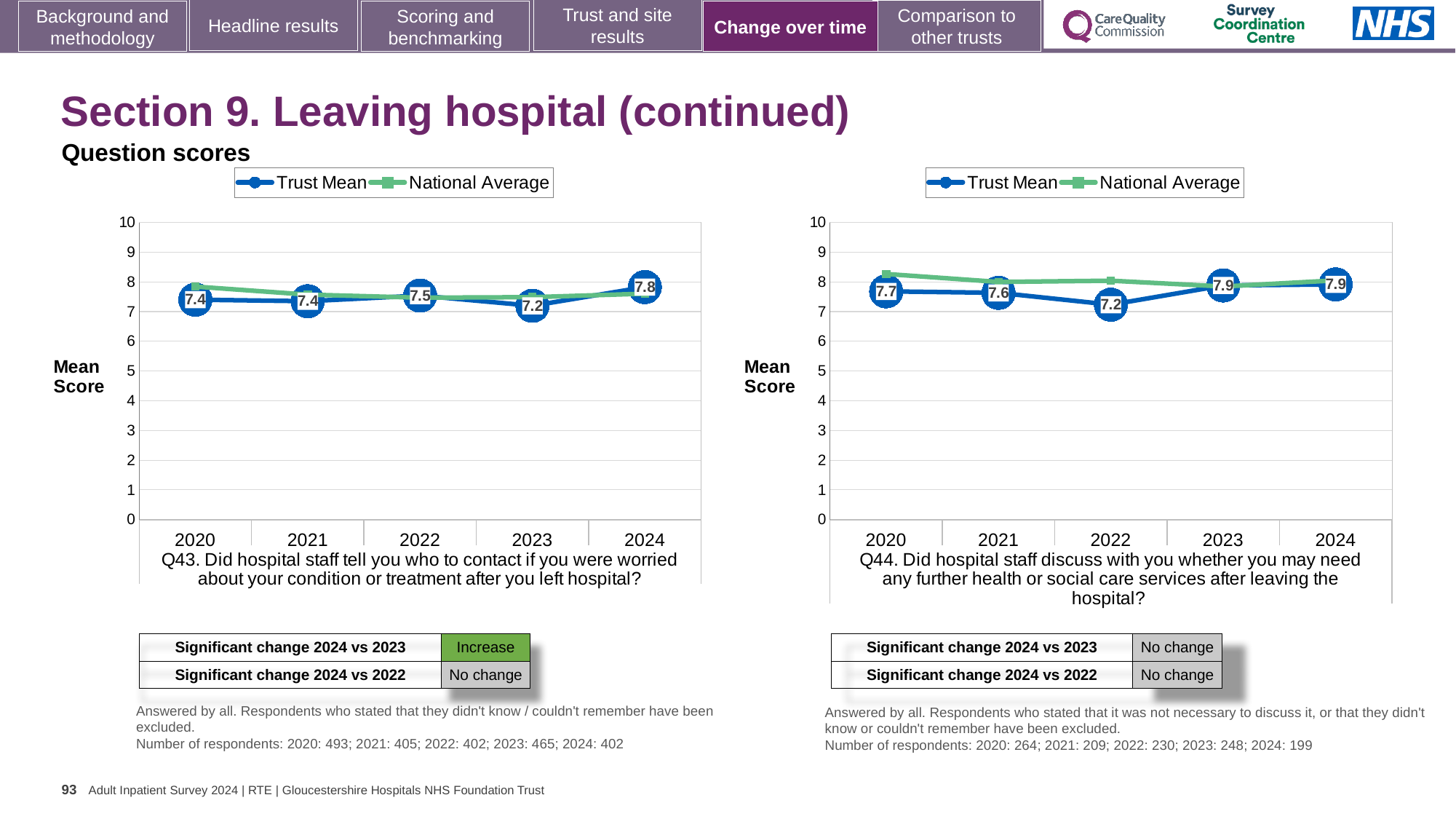

# Section 9. Leaving hospital (continued)
Question scores

### Chart

| Category | Trust Mean | National Average |
|---|---|---|
| 2020 | 7.400240347014623 | 7.842857855755162 |
| 2021 | 7.350393168533414 | 7.571455179806431 |
| 2022 | 7.53982252217584 | 7.468903342799158 |
| 2023 | 7.196797936062982 | 7.486812202116242 |
| 2024 | 7.825430557748431 | 7.603315693906589 |

### Chart

| Category | Trust Mean | National Average |
|---|---|---|
| 2020 | 7.682010340027453 | 8.265810726494152 |
| 2021 | 7.631780239491343 | 7.99907368534647 |
| 2022 | 7.232778727687952 | 8.040056053595018 |
| 2023 | 7.879809302453291 | 7.845326529544409 |
| 2024 | 7.91606733528208 | 8.050597128360762 |
| Significant change 2024 vs 2023 | Increase |
| --- | --- |
| Significant change 2024 vs 2022 | No change |
| Significant change 2024 vs 2023 | No change |
| --- | --- |
| Significant change 2024 vs 2022 | No change |
Answered by all. Respondents who stated that they didn't know / couldn't remember have been excluded.
Number of respondents: 2020: 493; 2021: 405; 2022: 402; 2023: 465; 2024: 402

Answered by all. Respondents who stated that it was not necessary to discuss it, or that they didn't know or couldn't remember have been excluded.
Number of respondents: 2020: 264; 2021: 209; 2022: 230; 2023: 248; 2024: 199
93